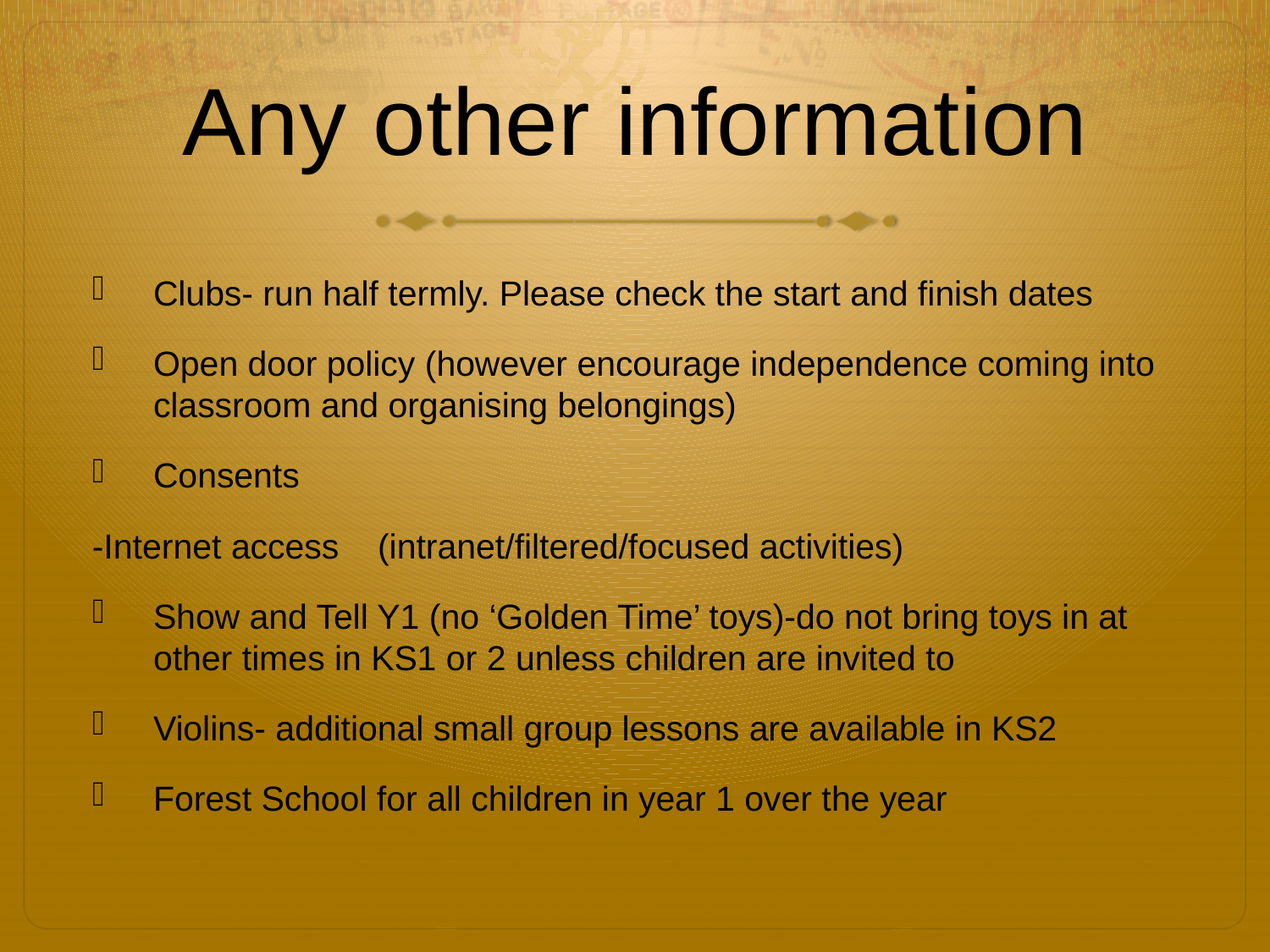

# Any other information
Clubs- run half termly. Please check the start and finish dates
Open door policy (however encourage independence coming into classroom and organising belongings)
Consents
-Internet access    (intranet/filtered/focused activities)
Show and Tell Y1 (no ‘Golden Time’ toys)-do not bring toys in at other times in KS1 or 2 unless children are invited to
Violins- additional small group lessons are available in KS2
Forest School for all children in year 1 over the year